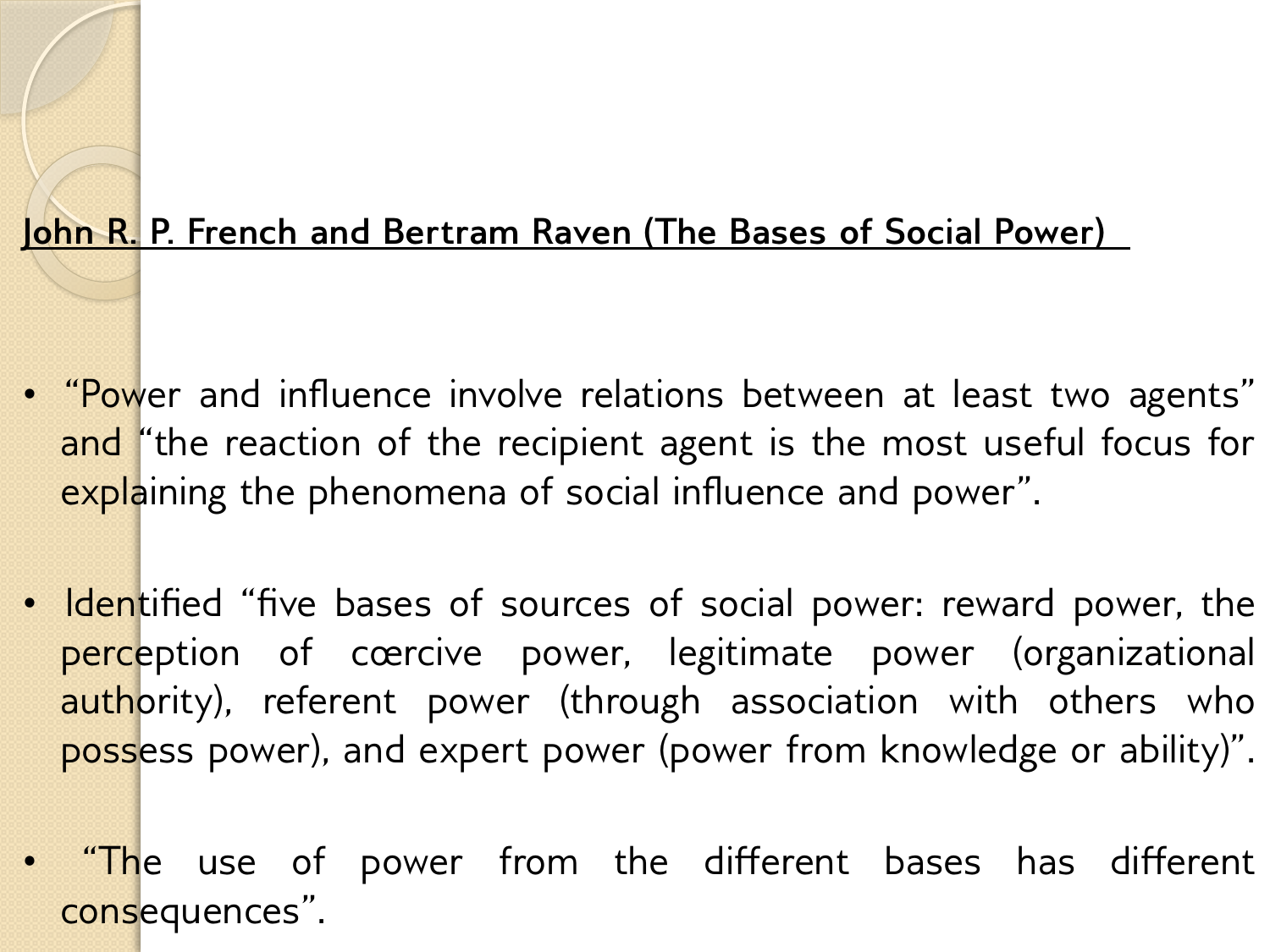

#
John R. P. French and Bertram Raven (The Bases of Social Power)

• 	“Power and influence involve relations between at least two agents” and “the reaction of the recipient agent is the most useful focus for explaining the phenomena of social influence and power”.

• 	Identified “five bases of sources of social power: reward power, the perception of coercive power, legitimate power (organizational authority), referent power (through association with others who possess power), and expert power (power from knowledge or ability)”.

• 	“The use of power from the different bases has different consequences”.